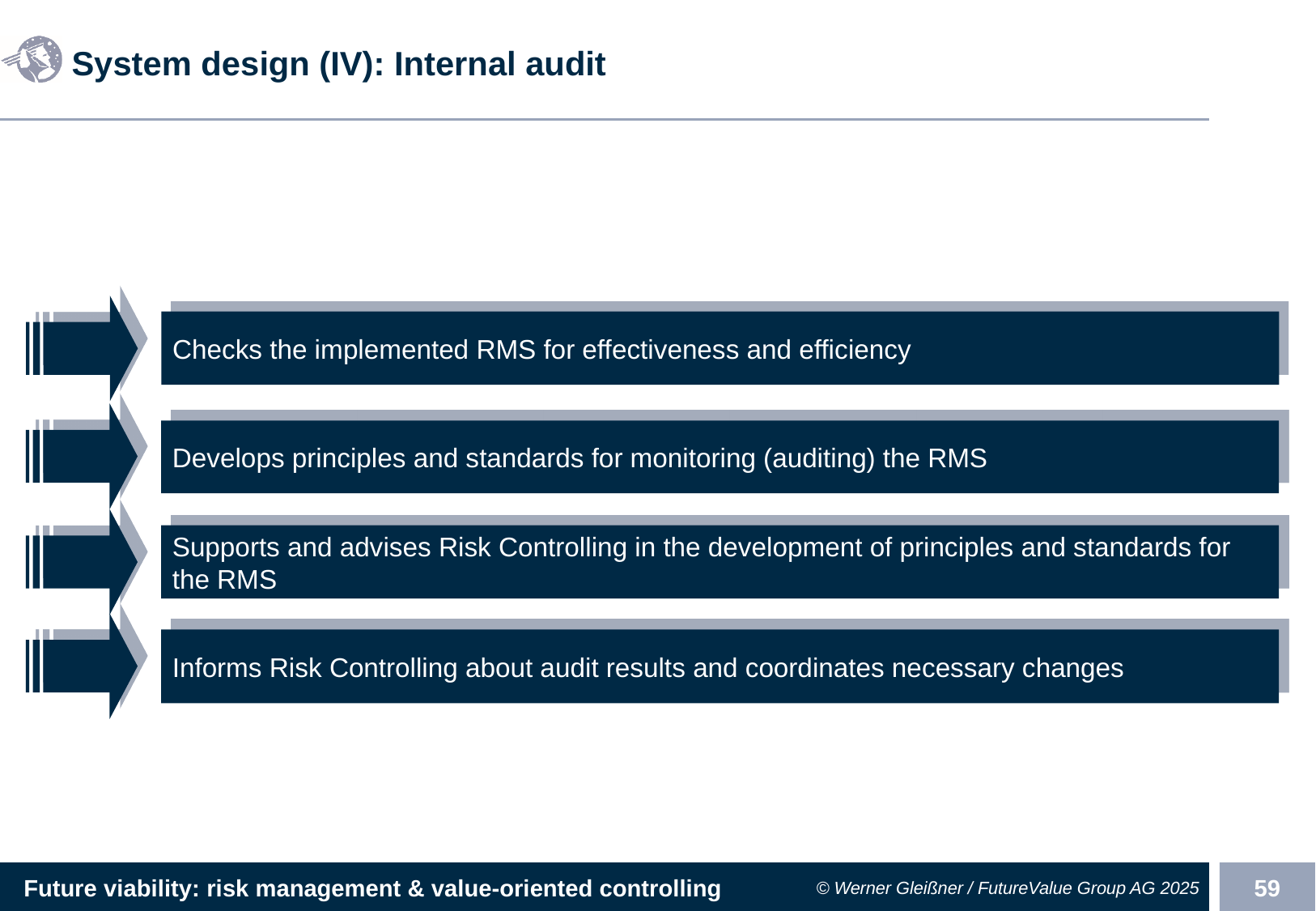

# System design (IV): Internal audit

Checks the implemented RMS for effectiveness and efficiency

Develops principles and standards for monitoring (auditing) the RMS

Supports and advises Risk Controlling in the development of principles and standards for the RMS

Informs Risk Controlling about audit results and coordinates necessary changes